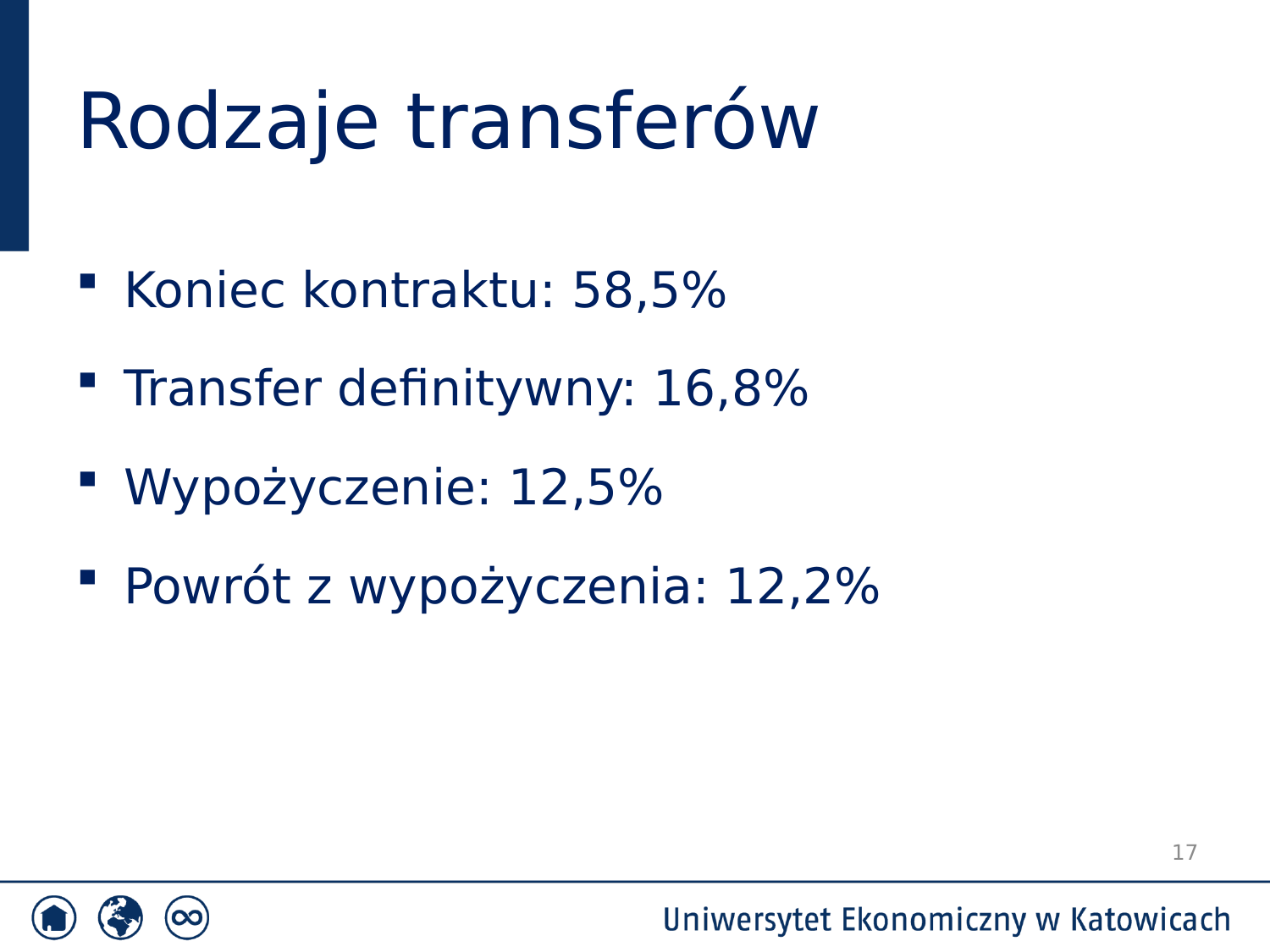

# Rodzaje transferów
Koniec kontraktu: 58,5%
Transfer definitywny: 16,8%
Wypożyczenie: 12,5%
Powrót z wypożyczenia: 12,2%

17